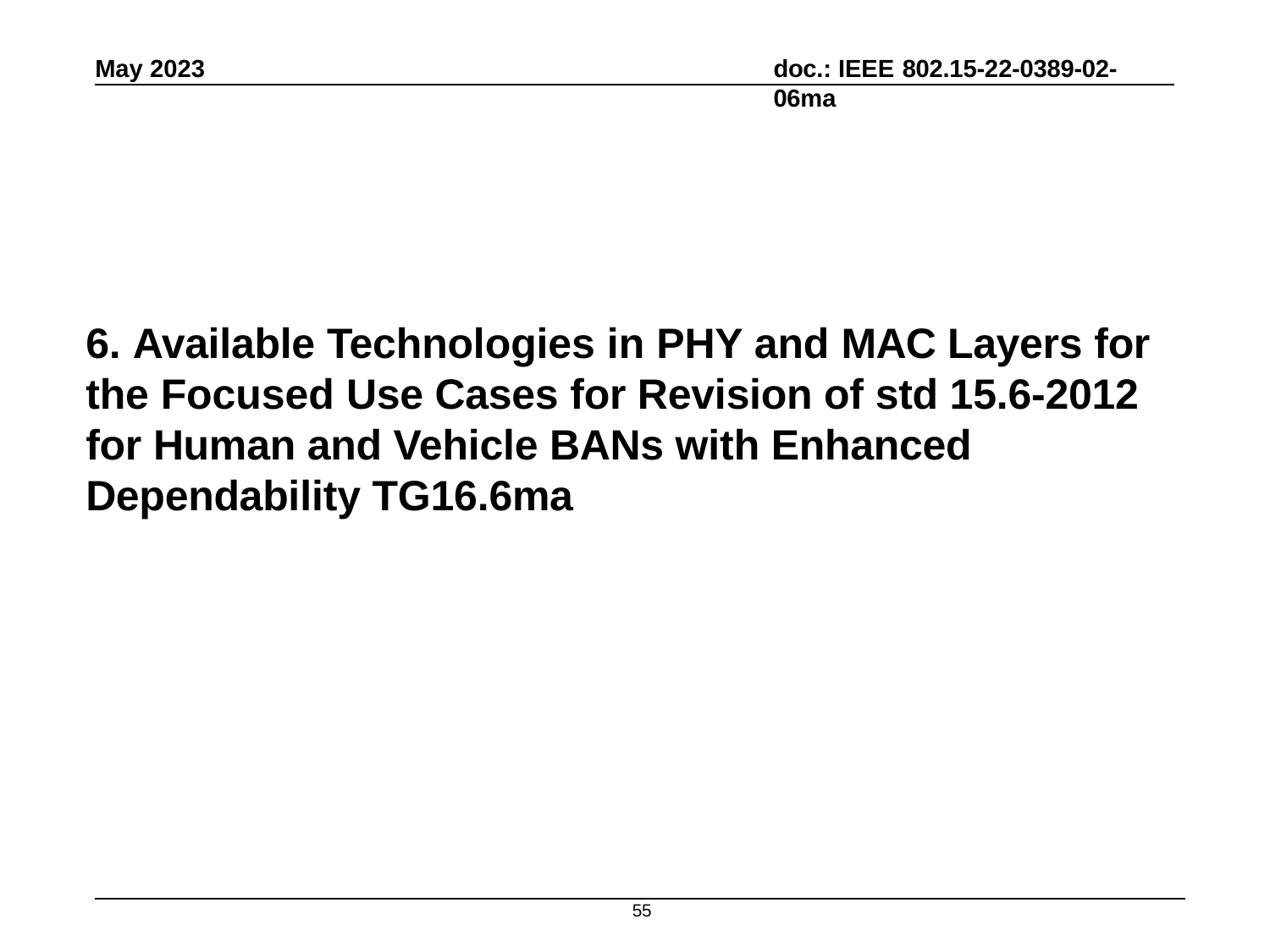

May 2023
doc.: IEEE 802.15-22-0389-02-06ma

6. Available Technologies in PHY and MAC Layers for  the Focused Use Cases for Revision of std 15.6-2012 for Human and Vehicle BANs with Enhanced Dependability TG16.6ma
55